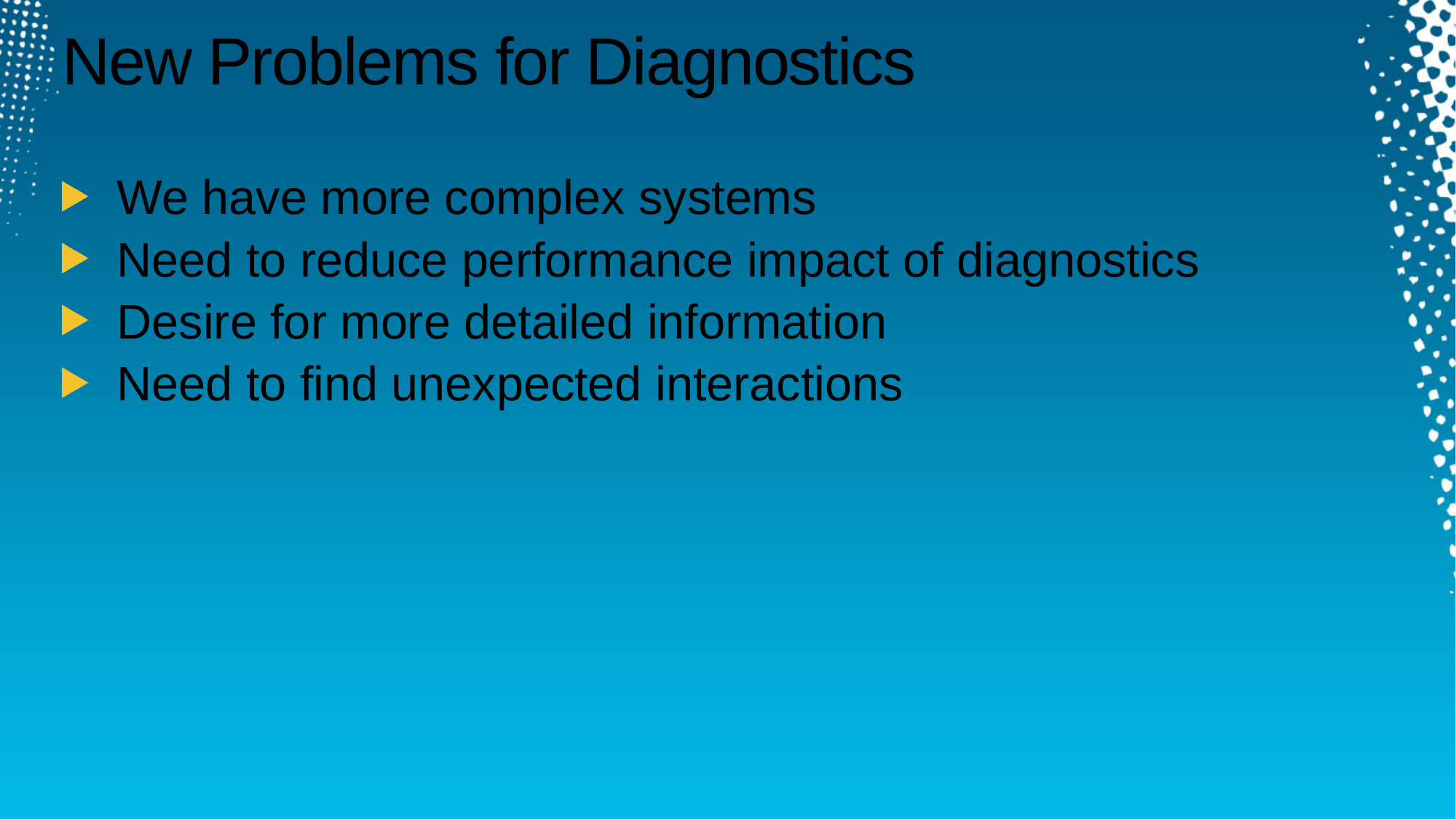

# New Problems for Diagnostics
We have more complex systems
Need to reduce performance impact of diagnostics
Desire for more detailed information
Need to find unexpected interactions